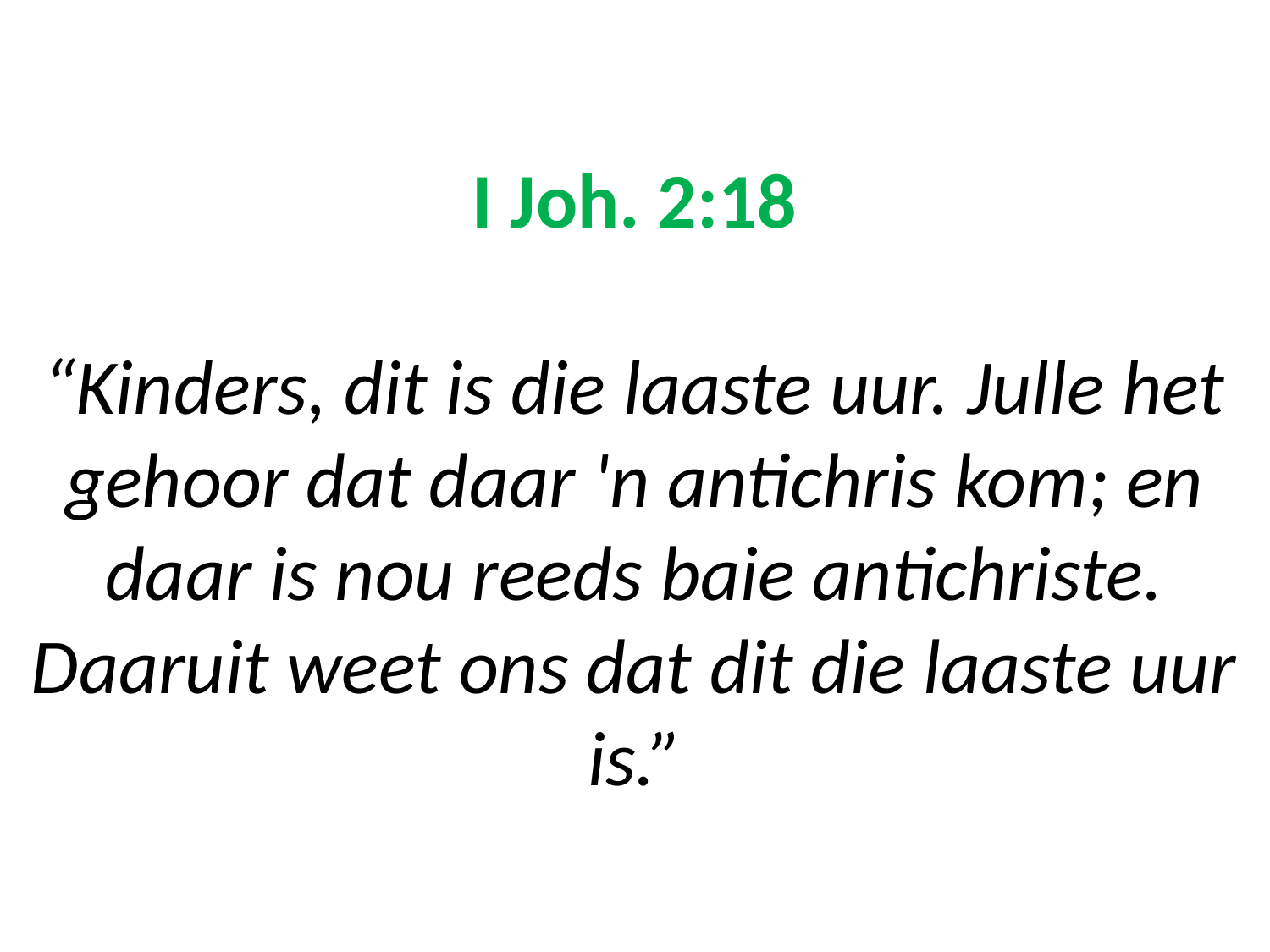

# I Joh. 2:18 “Kinders, dit is die laaste uur. Julle het gehoor dat daar 'n antichris kom; en daar is nou reeds baie antichriste. Daaruit weet ons dat dit die laaste uur is.”